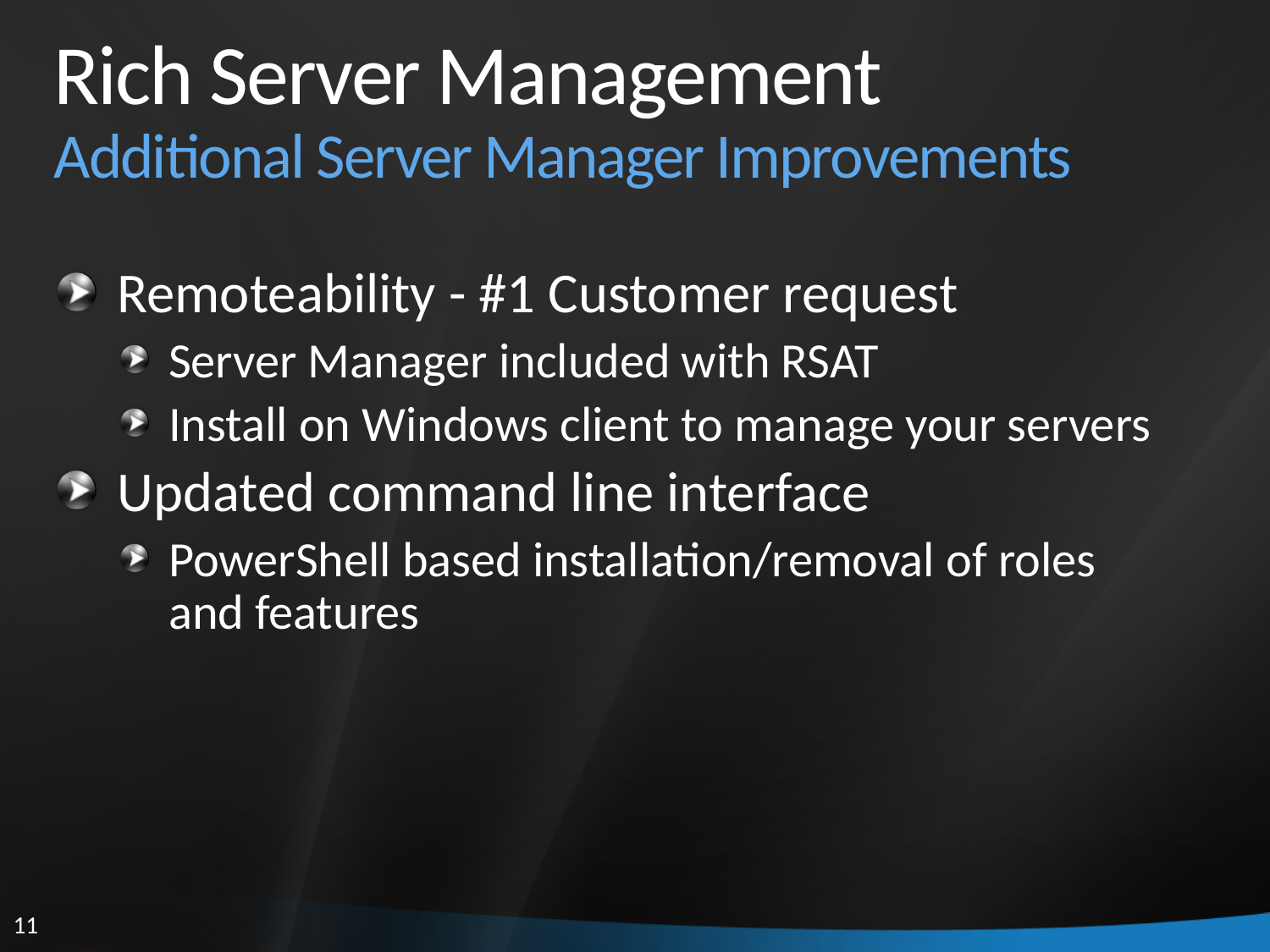

# Rich Server Management Additional Server Manager Improvements
Remoteability - #1 Customer request
Server Manager included with RSAT
Install on Windows client to manage your servers
Updated command line interface
PowerShell based installation/removal of roles
and features